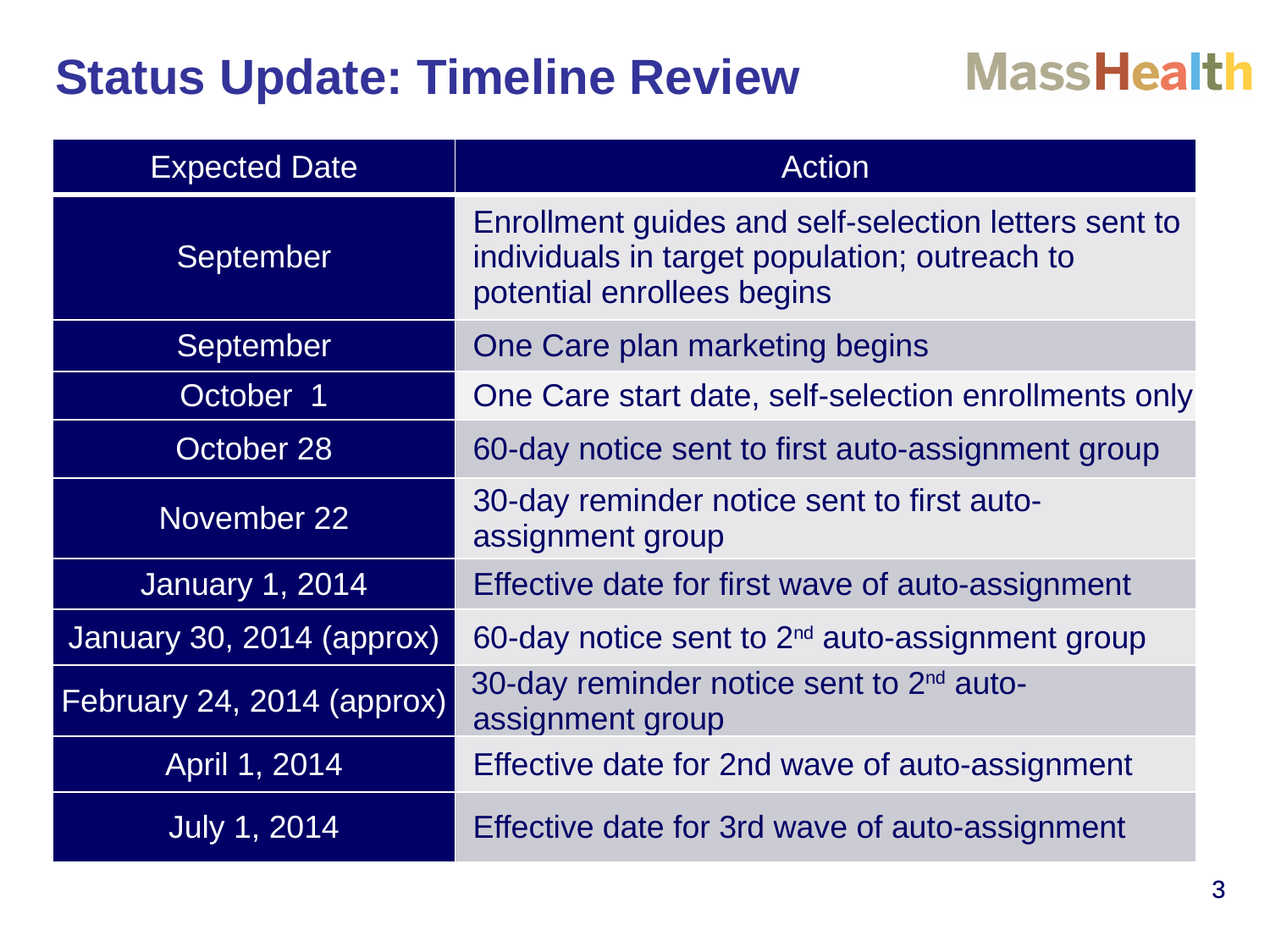

Status Update: Timeline Review
| Expected Date | Action |
| --- | --- |
| September | Enrollment guides and self-selection letters sent to individuals in target population; outreach to potential enrollees begins |
| September | One Care plan marketing begins |
| October 1 | One Care start date, self-selection enrollments only |
| October 28 | 60-day notice sent to first auto-assignment group |
| November 22 | 30-day reminder notice sent to first auto- assignment group |
| January 1, 2014 | Effective date for first wave of auto-assignment |
| January 30, 2014 (approx) | 60-day notice sent to 2nd auto-assignment group |
| February 24, 2014 (approx) | 30-day reminder notice sent to 2nd auto- assignment group |
| April 1, 2014 | Effective date for 2nd wave of auto-assignment |
| July 1, 2014 | Effective date for 3rd wave of auto-assignment |
3
3